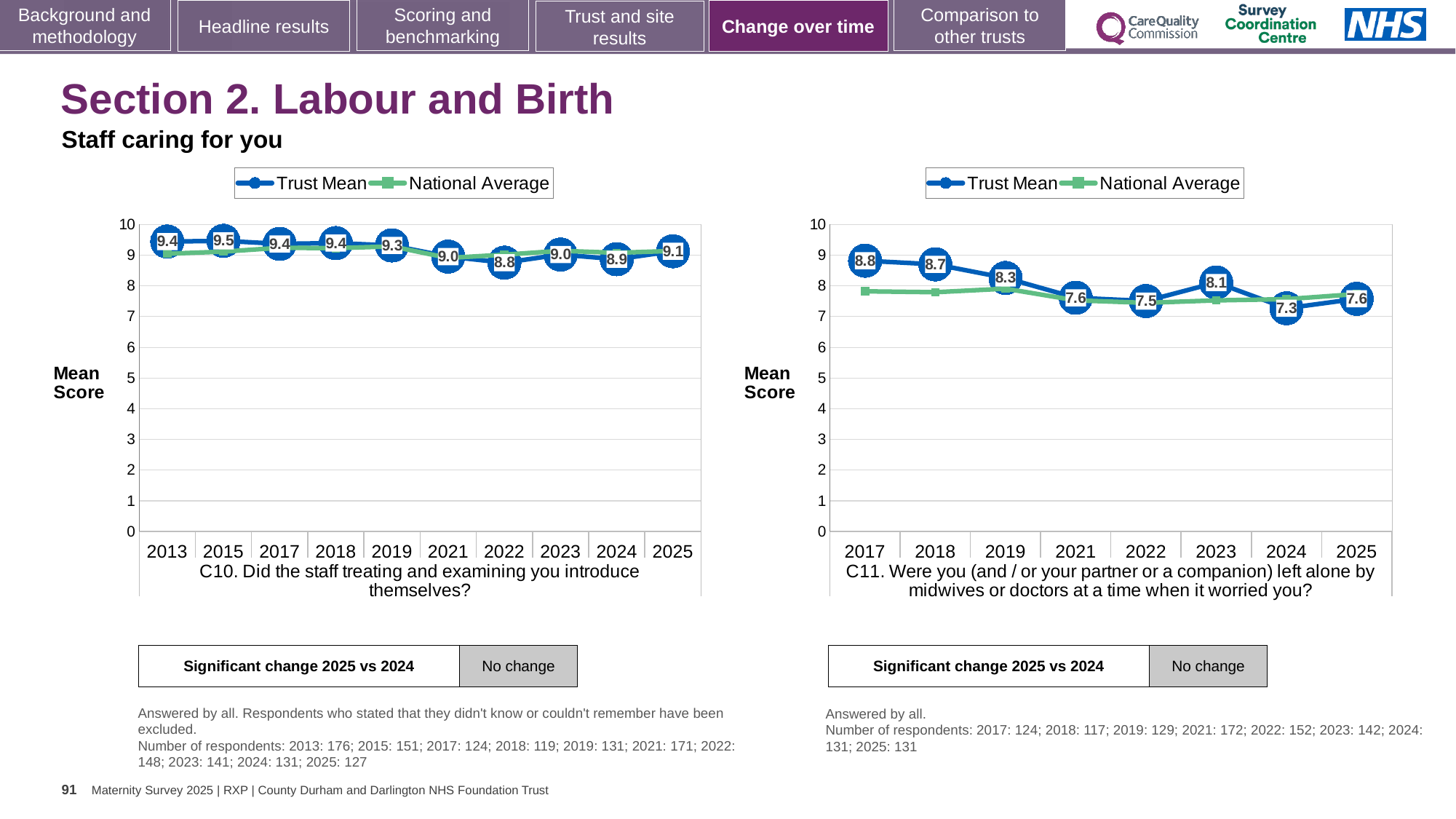

# Section 2. Labour and Birth
Staff caring for you

### Chart

| Category | Trust Mean | National Average |
|---|---|---|
| 2013 | 9.441289847656337 | 9.044741276008148 |
| 2015 | 9.464719629962659 | 9.113601910855463 |
| 2017 | 9.366458091394714 | 9.237801830164695 |
| 2018 | 9.392351831536986 | 9.226424325644443 |
| 2019 | 9.315232417312016 | 9.2847156193811 |
| 2021 | 8.95323130425329 | 8.907170964185832 |
| 2022 | 8.754173154083187 | 9.013839700364157 |
| 2023 | 9.0184748453616 | 9.13996321922253 |
| 2024 | 8.866391660379108 | 9.075611856671559 |
| 2025 | 9.125626016592888 | 9.13565957757553 |

### Chart

| Category | Trust Mean | National Average |
|---|---|---|
| 2017 | 8.818028094552162 | 7.822284591699917 |
| 2018 | 8.699012243665933 | 7.792710897457465 |
| 2019 | 8.257119289916908 | 7.906659960370265 |
| 2021 | 7.611708849325079 | 7.528475567042071 |
| 2022 | 7.505778218442476 | 7.447315959857407 |
| 2023 | 8.107378691264142 | 7.526990574592819 |
| 2024 | 7.270209891109331 | 7.567698324088997 |
| 2025 | 7.578274037276444 | 7.731746255321834 |
| Significant change 2025 vs 2024 | No change |
| --- | --- |
| Significant change 2025 vs 2024 | No change |
| --- | --- |
Answered by all. Respondents who stated that they didn't know or couldn't remember have been excluded.
Number of respondents: 2013: 176; 2015: 151; 2017: 124; 2018: 119; 2019: 131; 2021: 171; 2022: 148; 2023: 141; 2024: 131; 2025: 127
Answered by all.
Number of respondents: 2017: 124; 2018: 117; 2019: 129; 2021: 172; 2022: 152; 2023: 142; 2024: 131; 2025: 131
91